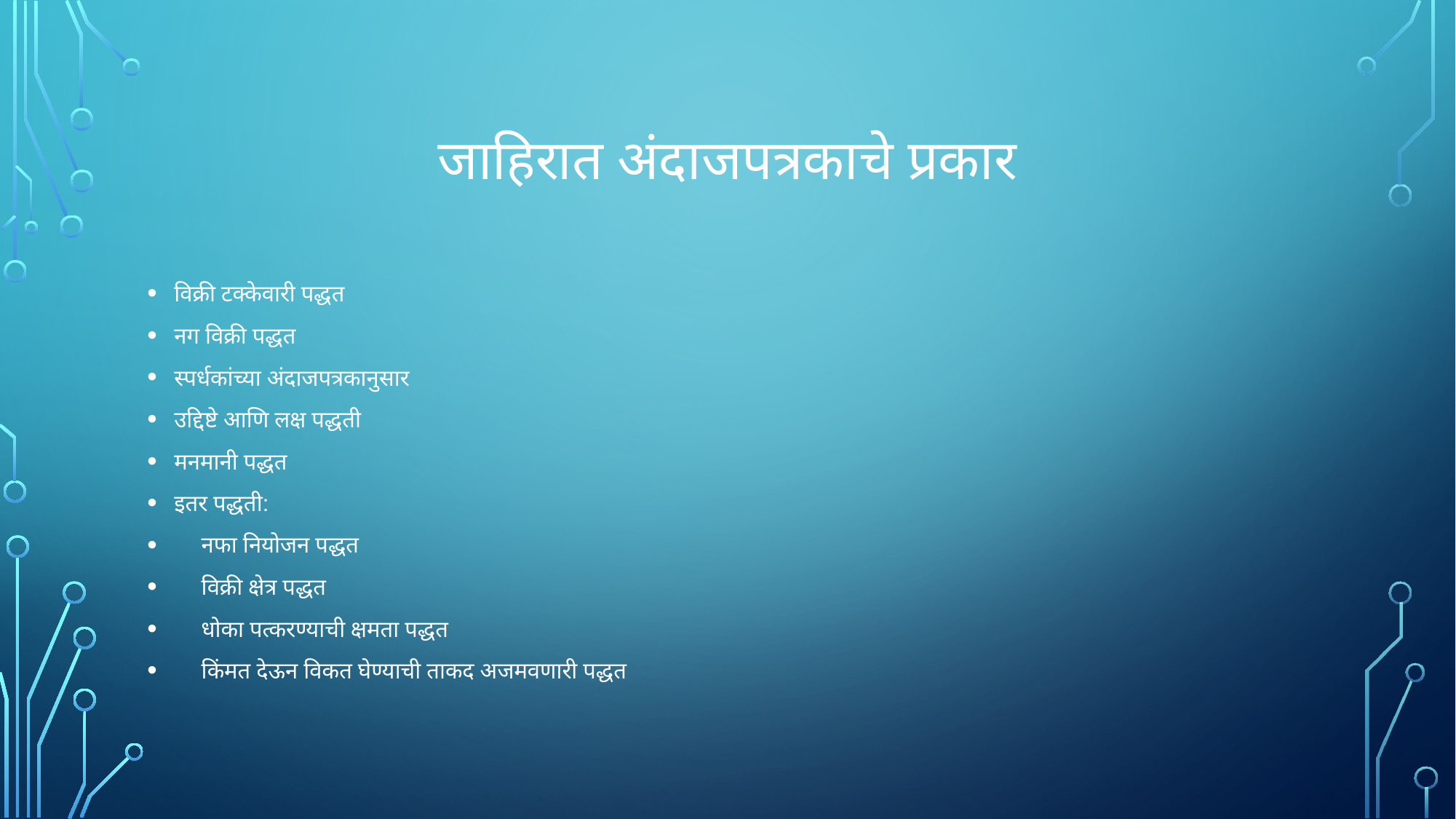

# जाहिरात अंदाजपत्रकाचे प्रकार
विक्री टक्केवारी पद्धत
नग विक्री पद्धत
स्पर्धकांच्या अंदाजपत्रकानुसार
उद्दिष्टे आणि लक्ष पद्धती
मनमानी पद्धत
इतर पद्धती:
नफा नियोजन पद्धत
विक्री क्षेत्र पद्धत
धोका पत्करण्याची क्षमता पद्धत
किंमत देऊन विकत घेण्याची ताकद अजमवणारी पद्धत